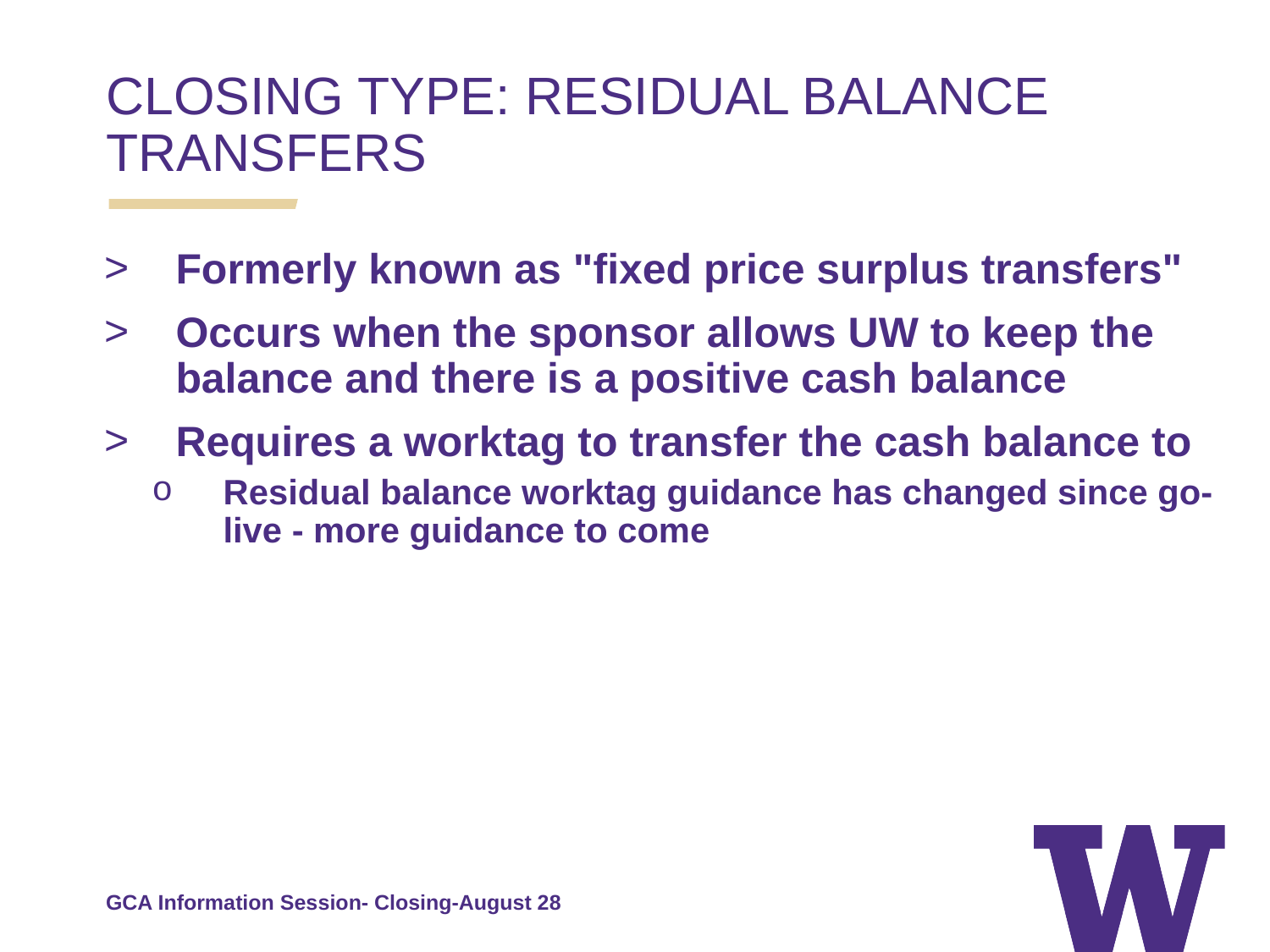

CLOSING TYPE: RESIDUAL BALANCE TRANSFERS
Formerly known as "fixed price surplus transfers"
Occurs when the sponsor allows UW to keep the balance and there is a positive cash balance
Requires a worktag to transfer the cash balance to
Residual balance worktag guidance has changed since go-live - more guidance to come

GCA Information Session- Closing-August 28